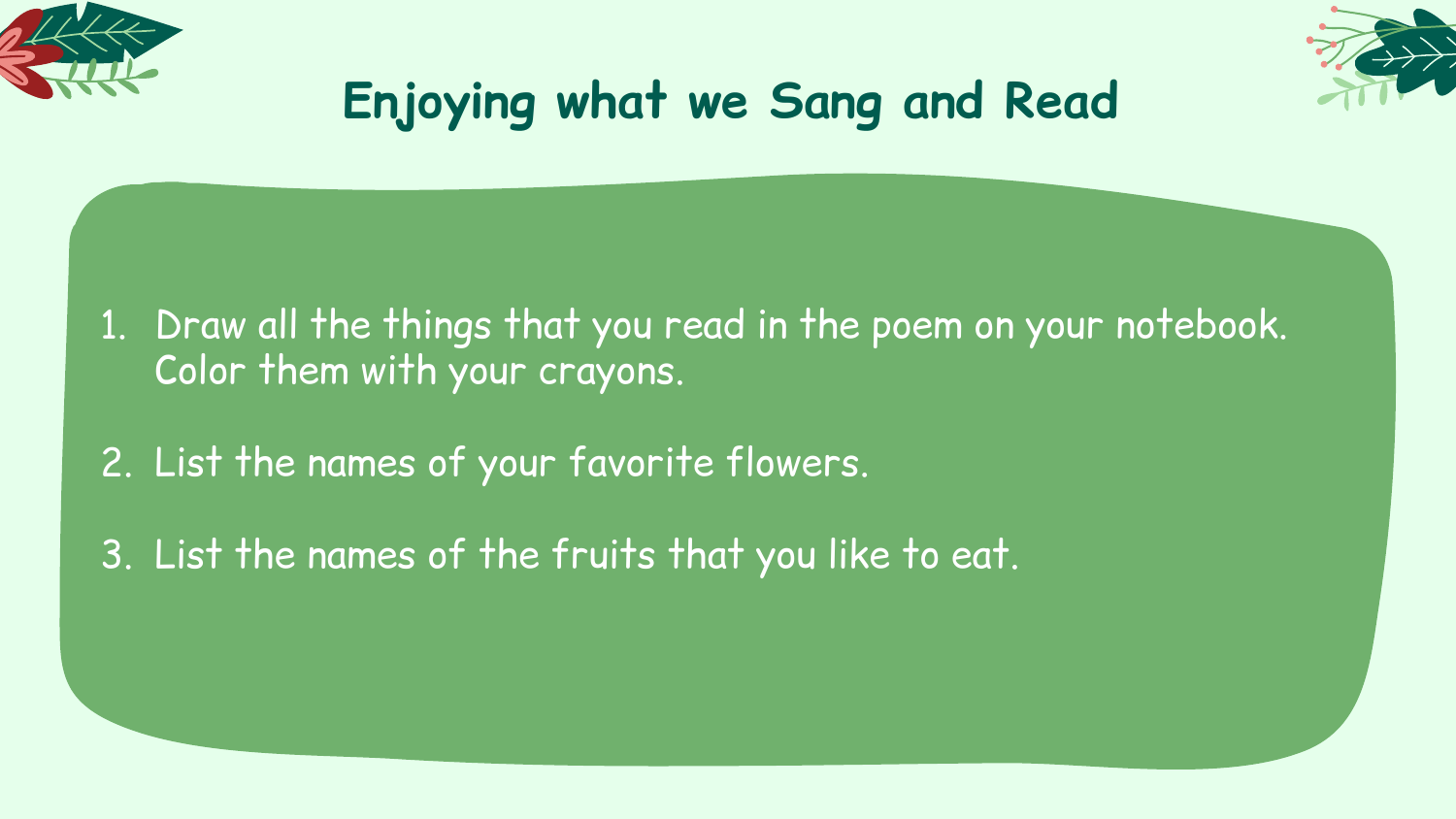

# Enjoying what we Sang and Read
Draw all the things that you read in the poem on your notebook.   Color them with your crayons.

List the names of your favorite flowers.

List the names of the fruits that you like to eat.